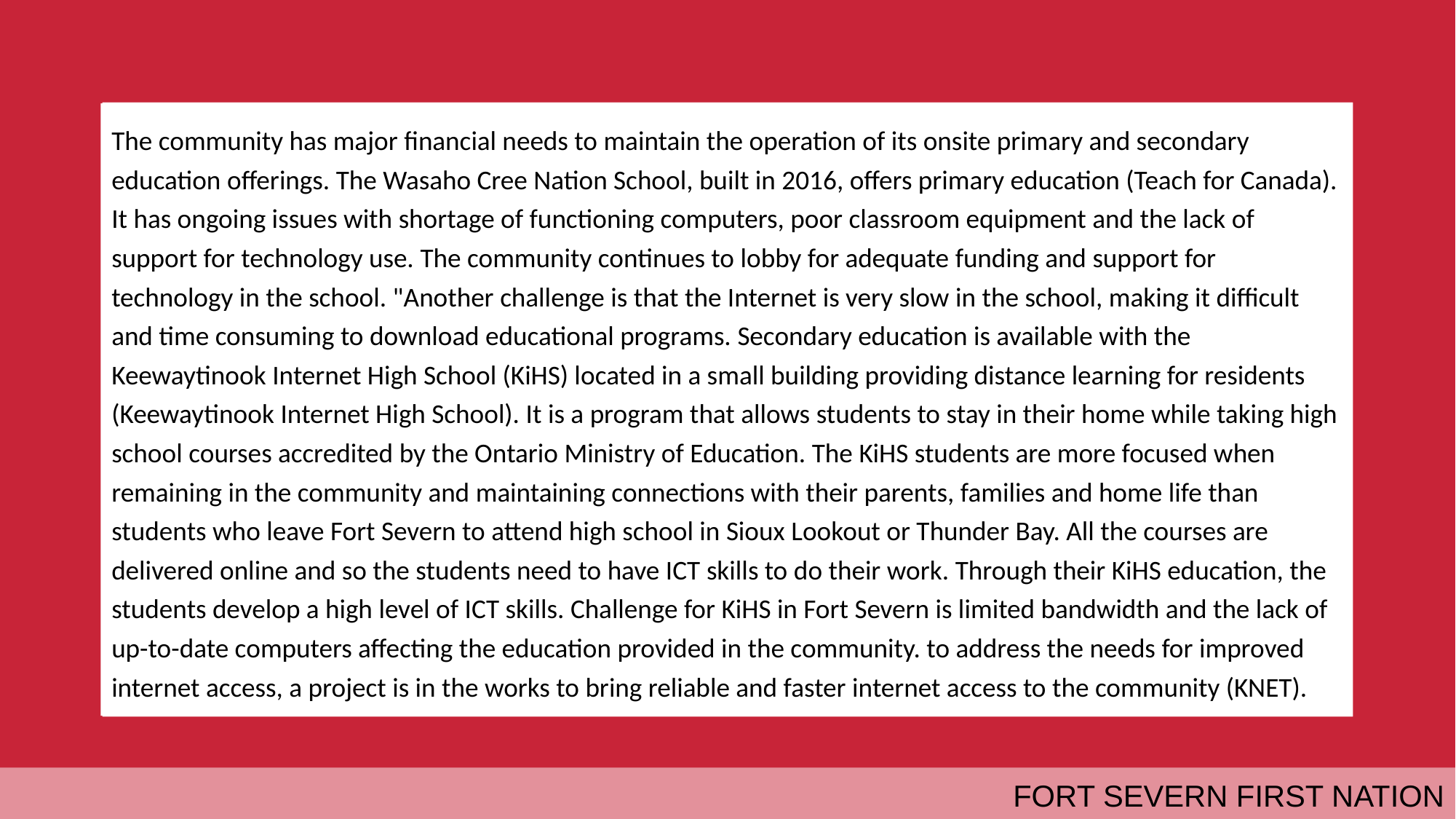

The community has major financial needs to maintain the operation of its onsite primary and secondary education offerings. The Wasaho Cree Nation School, built in 2016, offers primary education (Teach for Canada). It has ongoing issues with shortage of functioning computers, poor classroom equipment and the lack of support for technology use. The community continues to lobby for adequate funding and support for technology in the school. "Another challenge is that the Internet is very slow in the school, making it difficult and time consuming to download educational programs. Secondary education is available with the Keewaytinook Internet High School (KiHS) located in a small building providing distance learning for residents (Keewaytinook Internet High School). It is a program that allows students to stay in their home while taking high school courses accredited by the Ontario Ministry of Education. The KiHS students are more focused when remaining in the community and maintaining connections with their parents, families and home life than students who leave Fort Severn to attend high school in Sioux Lookout or Thunder Bay. All the courses are delivered online and so the students need to have ICT skills to do their work. Through their KiHS education, the students develop a high level of ICT skills. Challenge for KiHS in Fort Severn is limited bandwidth and the lack of up-to-date computers affecting the education provided in the community. to address the needs for improved internet access, a project is in the works to bring reliable and faster internet access to the community (KNET).
                    							FORT SEVERN FIRST NATION